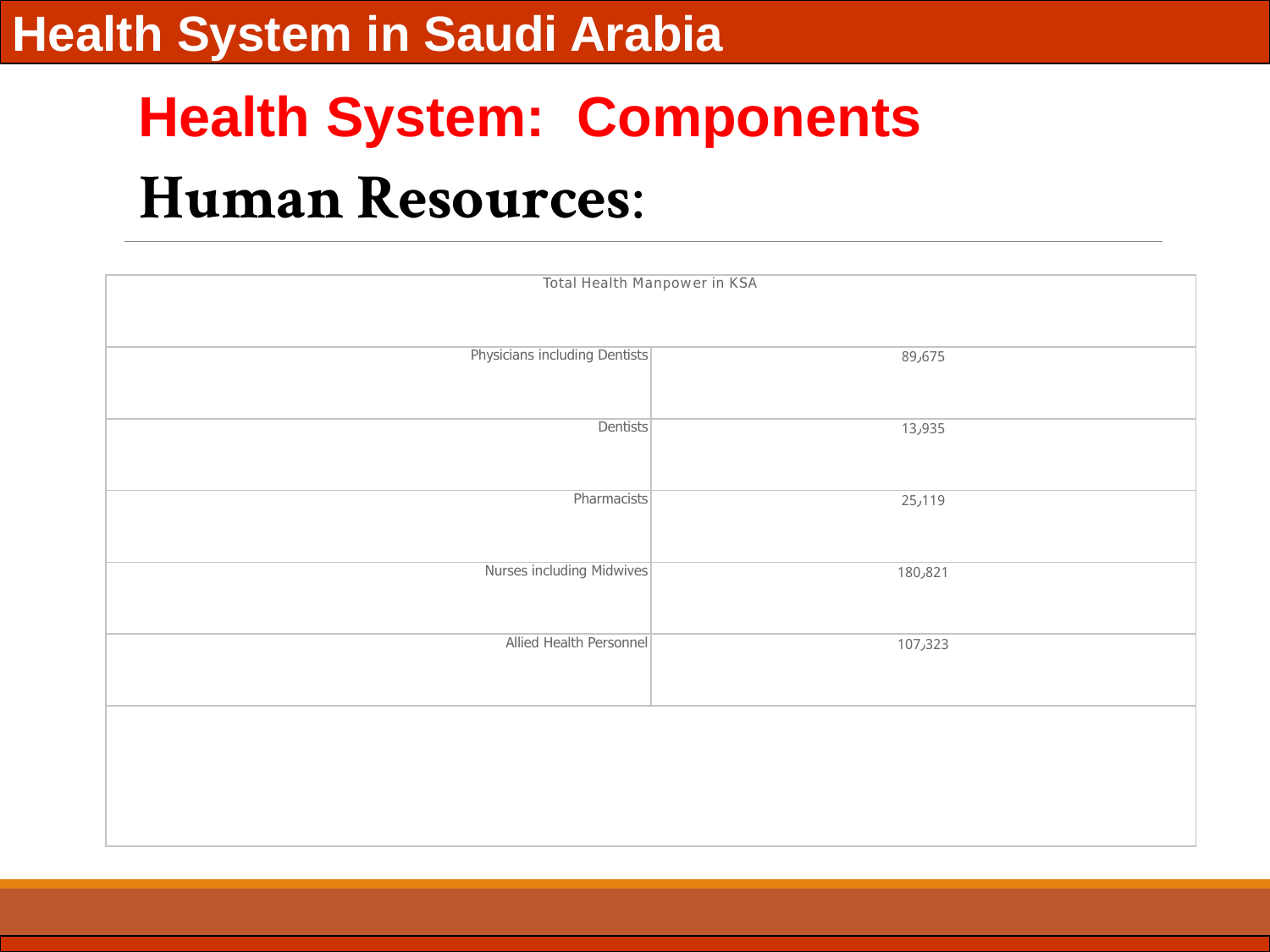

Health System in Saudi Arabia
Health System:  Components
Human Resources:
| Total Health Manpower in KSA |  |
| --- | --- |
| Physicians including Dentists | 89٫675​ |
| Dentists | 13٫935​ |
| Pharmacists | 25٫119​ |
| Nurses including Midwives | 180٫821​ |
| Allied Health Personnel | 107٫323​ |
|  |  |